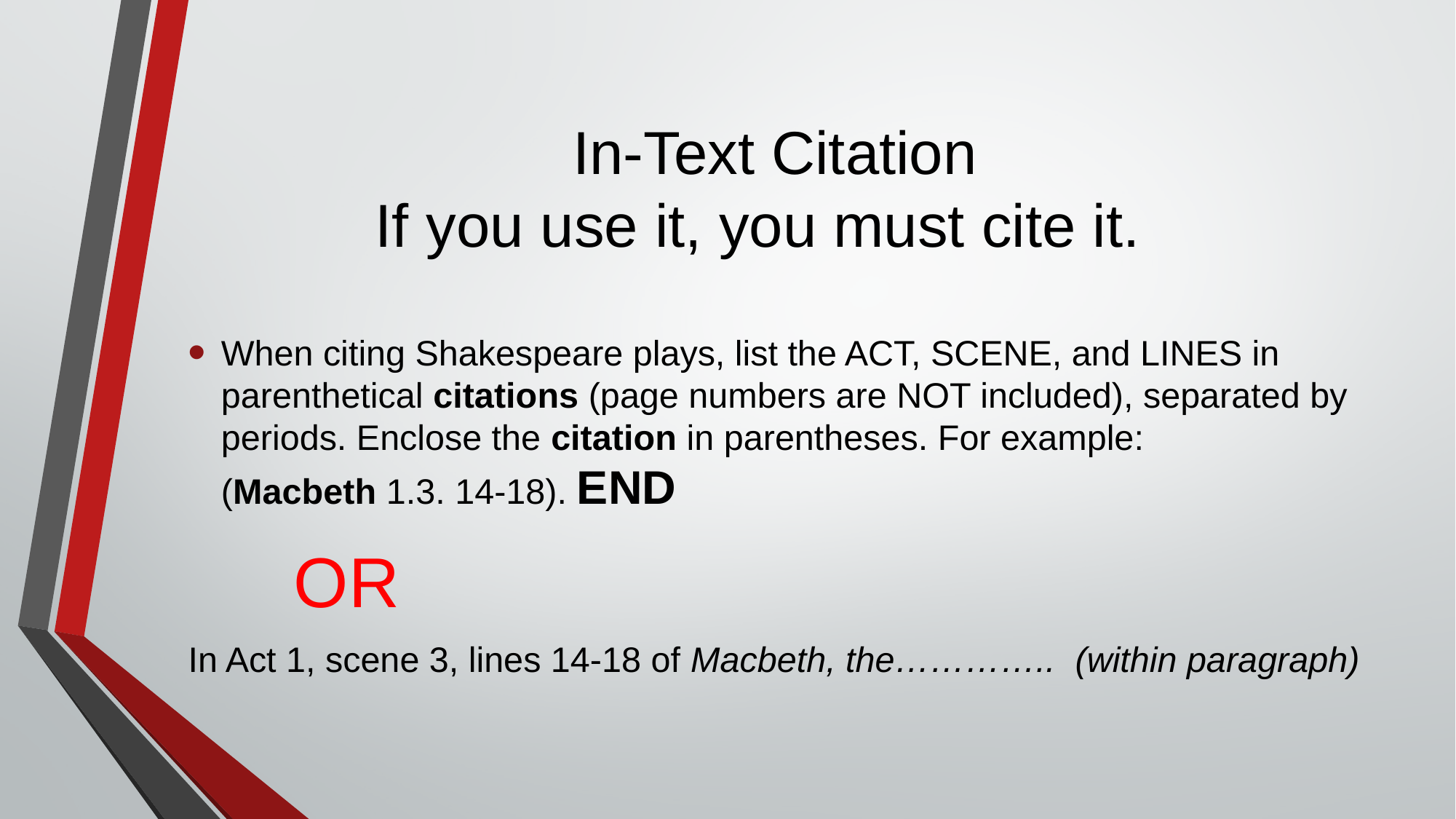

# In-Text Citation If you use it, you must cite it.
When citing Shakespeare plays, list the ACT, SCENE, and LINES in parenthetical citations (page numbers are NOT included), separated by periods. Enclose the citation in parentheses. For example: (Macbeth 1.3. 14-18). END
				OR
In Act 1, scene 3, lines 14-18 of Macbeth, the…………..  (within paragraph)